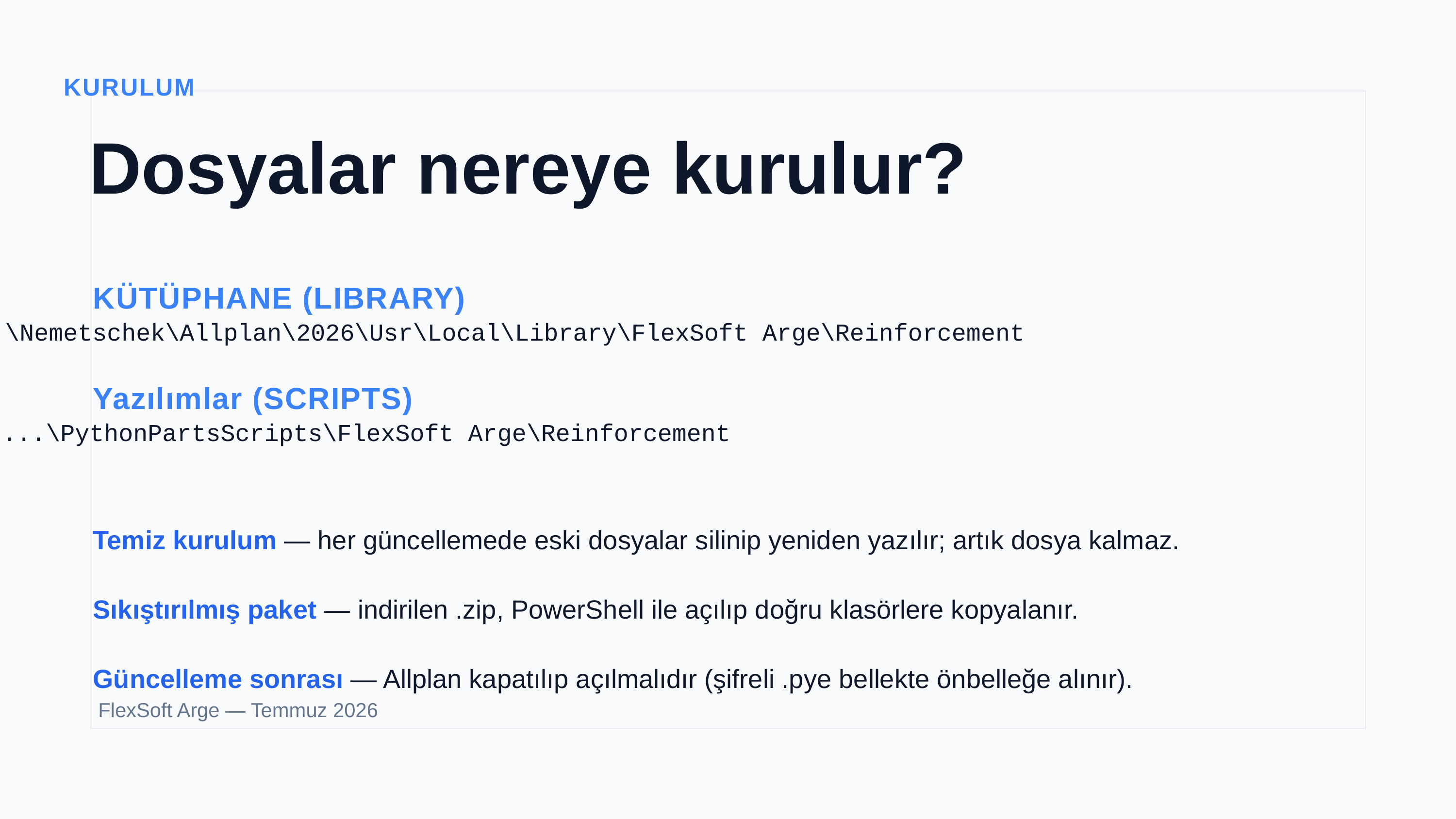

KURULUM

Dosyalar nereye kurulur?
KÜTÜPHANE (LIBRARY)
...\Nemetschek\Allplan\2026\Usr\Local\Library\FlexSoft Arge\Reinforcement
Yazılımlar (SCRIPTS)
...\PythonPartsScripts\FlexSoft Arge\Reinforcement
Temiz kurulum — her güncellemede eski dosyalar silinip yeniden yazılır; artık dosya kalmaz.
Sıkıştırılmış paket — indirilen .zip, PowerShell ile açılıp doğru klasörlere kopyalanır.
Güncelleme sonrası — Allplan kapatılıp açılmalıdır (şifreli .pye bellekte önbelleğe alınır).
FlexSoft Arge — Temmuz 2026